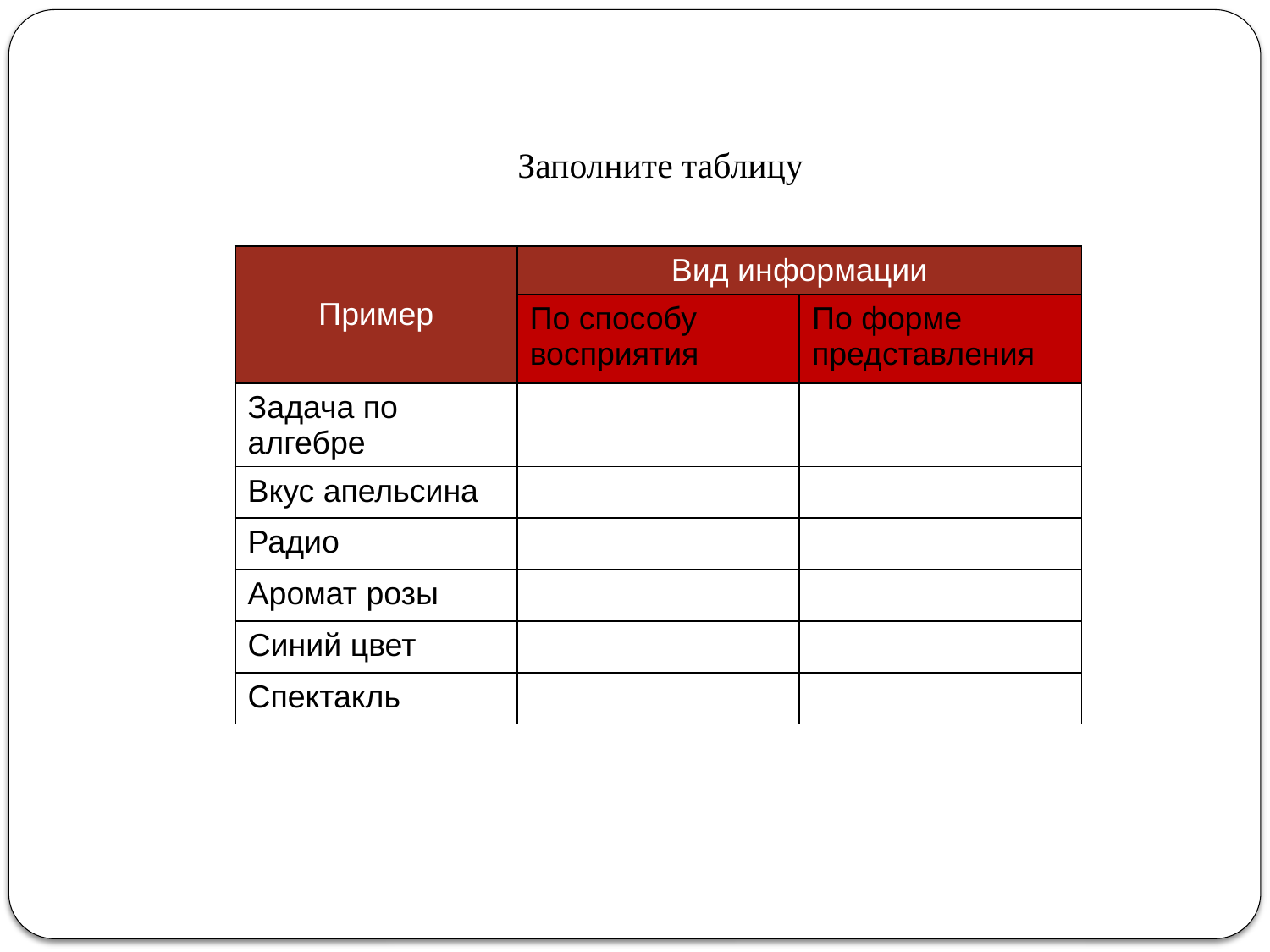

Заполните таблицу
| Пример | Вид информации |  |
| --- | --- | --- |
|  | По способу восприятия | По форме представления |
| Задача по алгебре |  |  |
| Вкус апельсина |  |  |
| Радио |  |  |
| Аромат розы |  |  |
| Синий цвет |  |  |
| Спектакль |  |  |